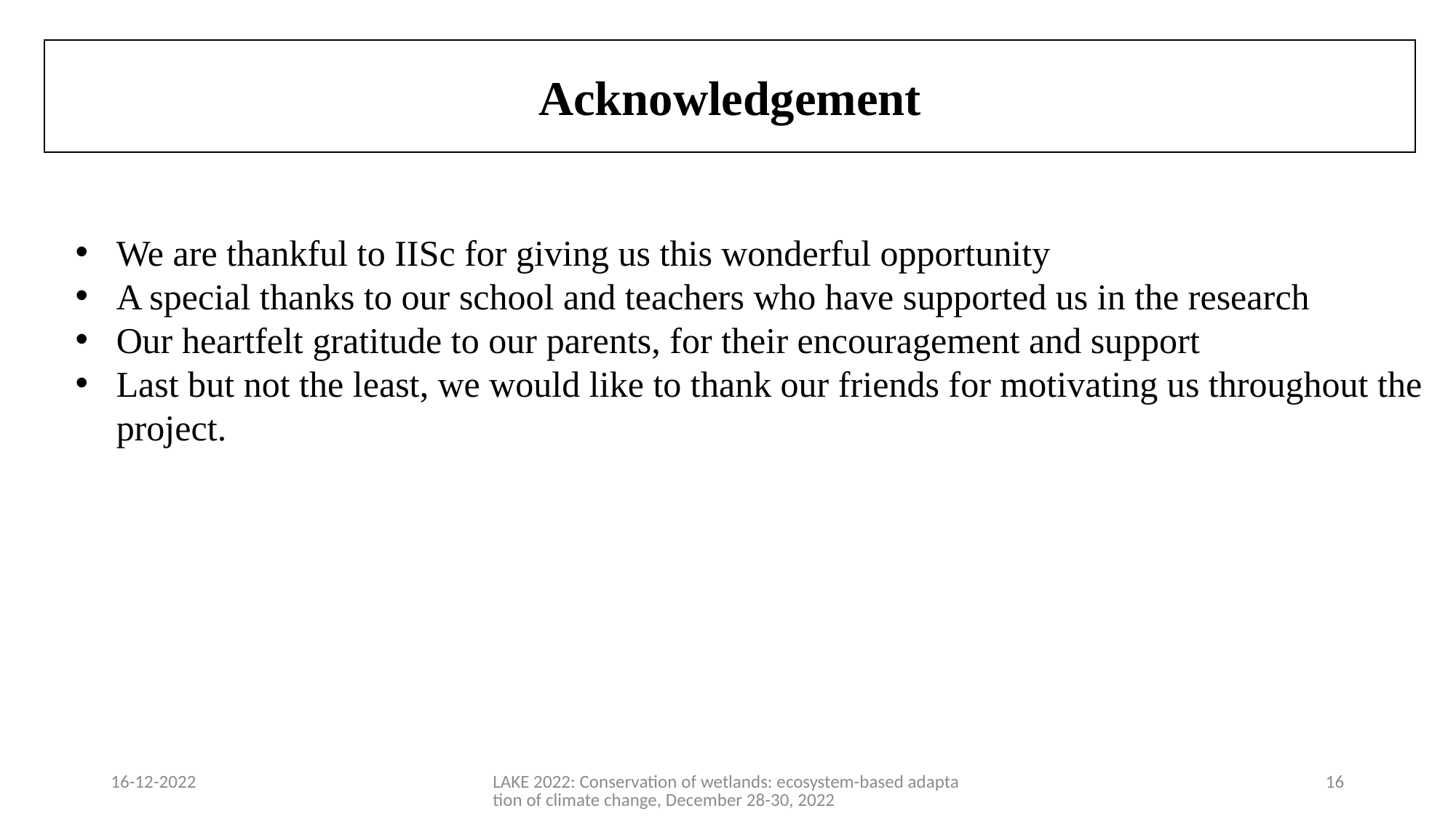

Acknowledgement
We are thankful to IISc for giving us this wonderful opportunity
A special thanks to our school and teachers who have supported us in the research
Our heartfelt gratitude to our parents, for their encouragement and support
Last but not the least, we would like to thank our friends for motivating us throughout the project.
16-12-2022
LAKE 2022: Conservation of wetlands: ecosystem-based adaptation of climate change, December 28-30, 2022
16